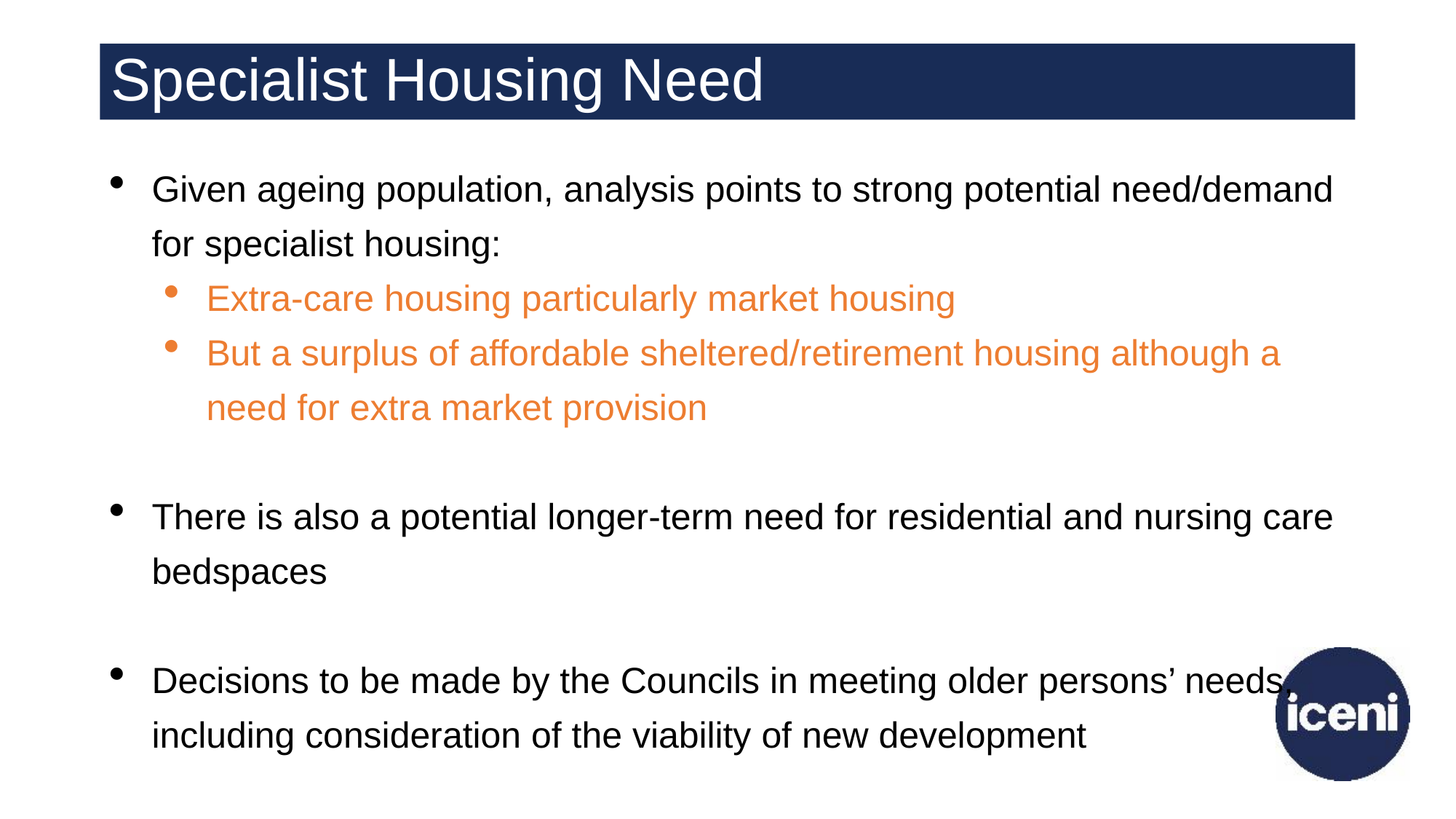

# Specialist Housing Need
Given ageing population, analysis points to strong potential need/demand for specialist housing:
Extra-care housing particularly market housing
But a surplus of affordable sheltered/retirement housing although a need for extra market provision

There is also a potential longer-term need for residential and nursing care bedspaces

Decisions to be made by the Councils in meeting older persons’ needs, including consideration of the viability of new development